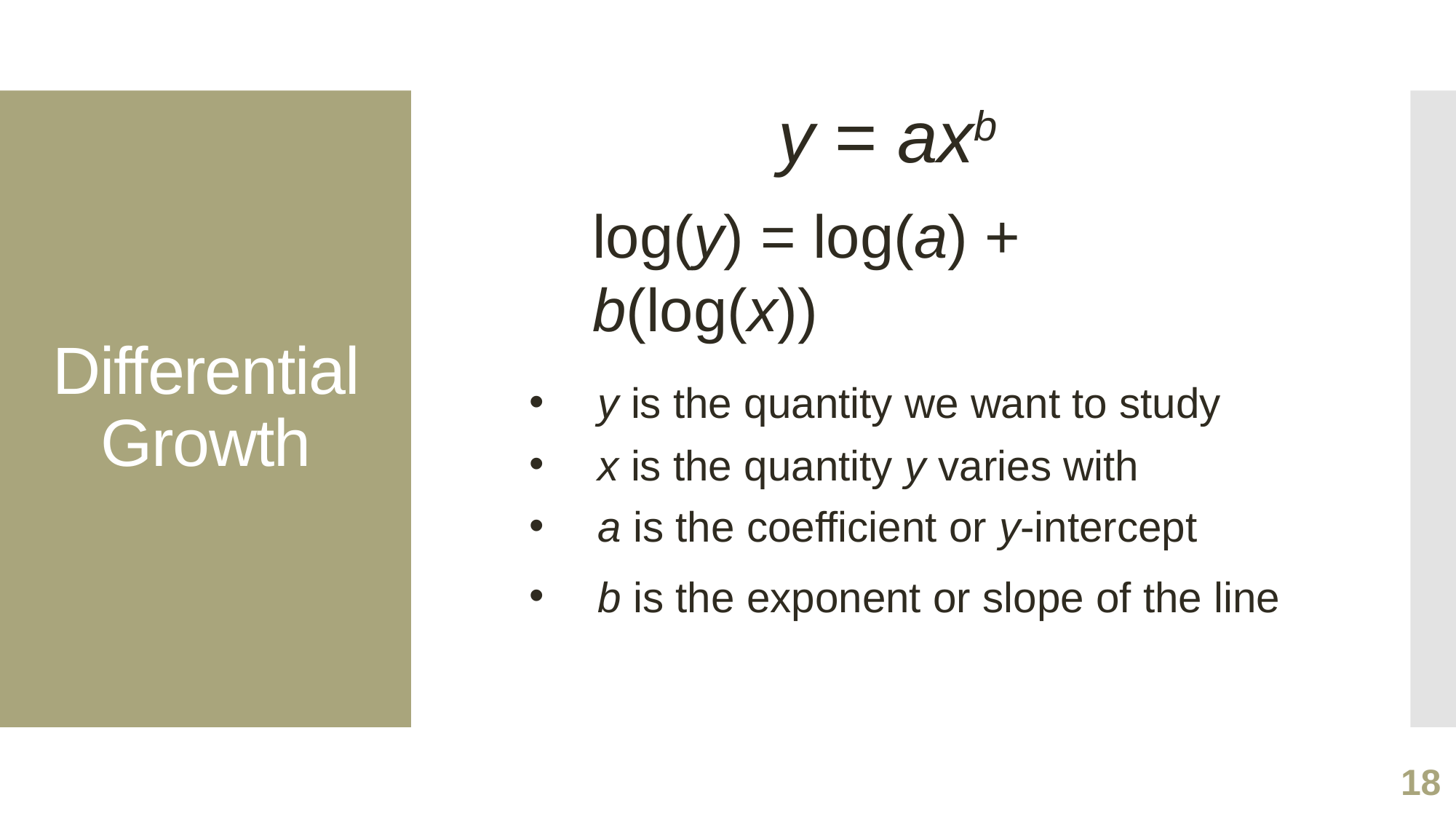

y = axb
# Differential Growth
log(y) = log(a) + b(log(x))
y is the quantity we want to study
x is the quantity y varies with
a is the coefficient or y-intercept
b is the exponent or slope of the line
18